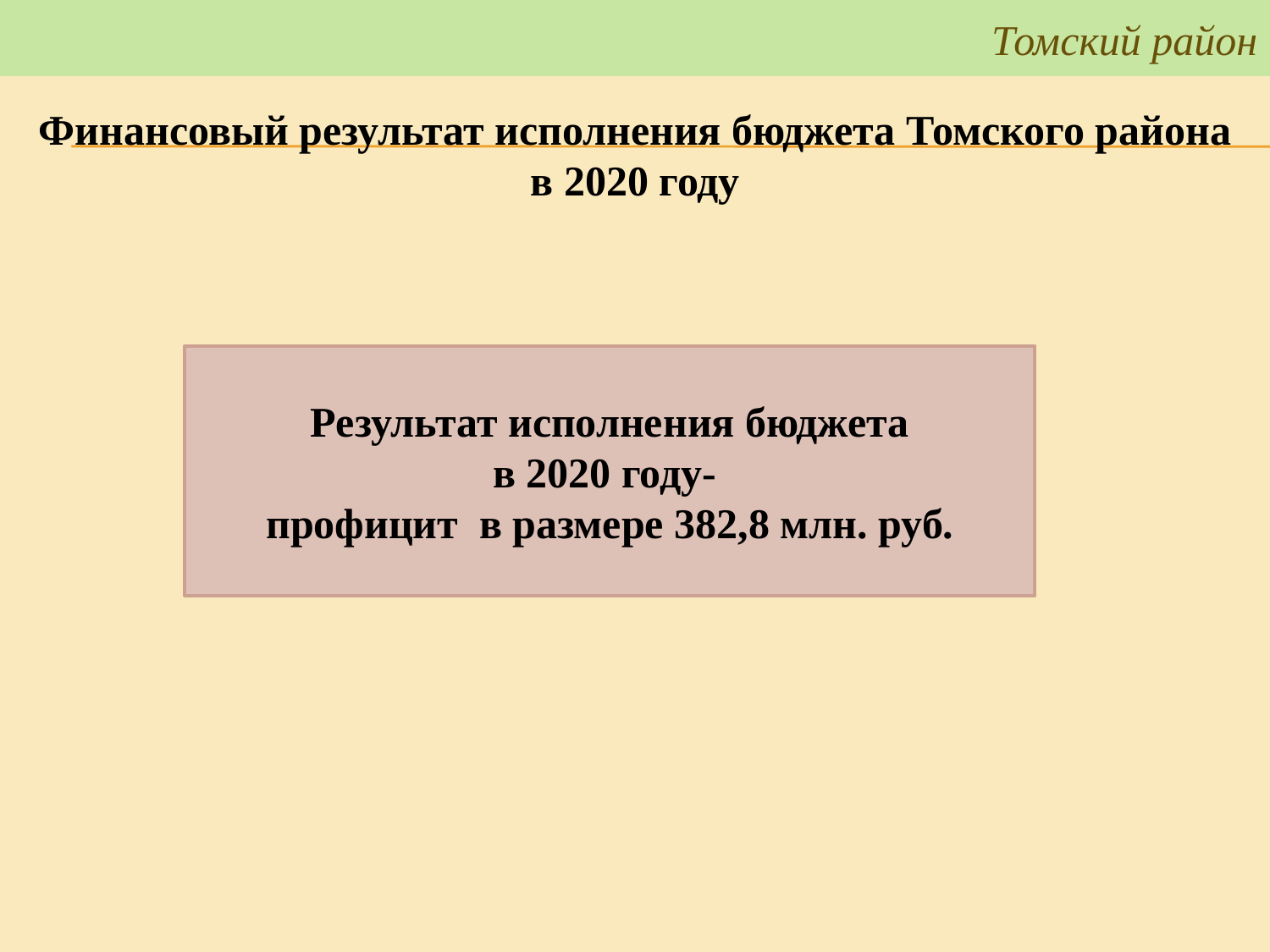

# Программный бюджет за 2017 год
Томский район
Финансовый результат исполнения бюджета Томского района в 2020 году
Результат исполнения бюджета
в 2020 году-
профицит  в размере 382,8 млн. руб.